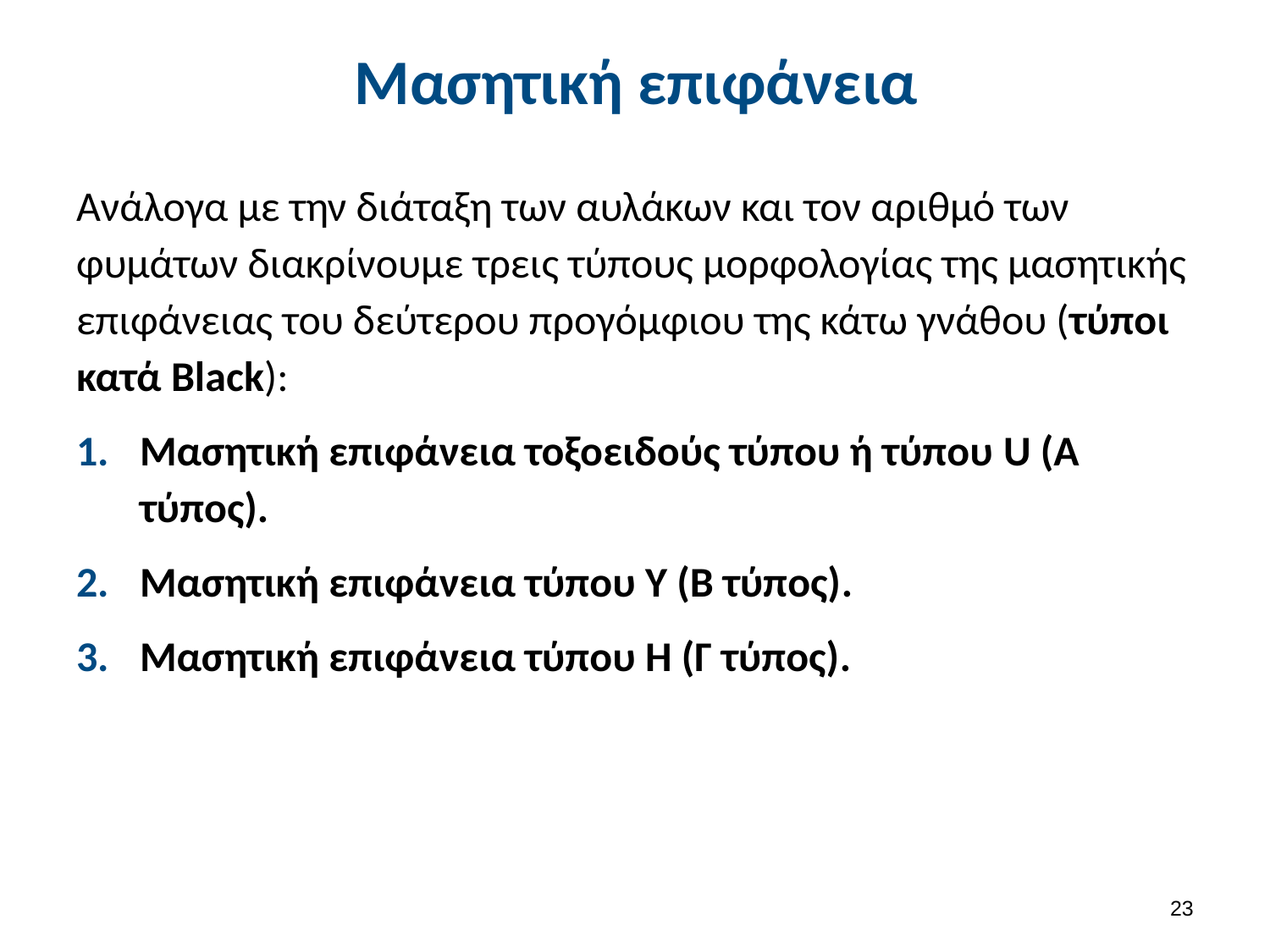

# Μασητική επιφάνεια
Ανάλογα με την διάταξη των αυλάκων και τον αριθμό των φυμάτων διακρίνουμε τρεις τύπους μορφολογίας της μασητικής επιφάνειας του δεύτερου προγόμφιου της κάτω γνάθου (τύποι κατά Black):
Μασητική επιφάνεια τοξοειδούς τύπου ή τύπου U (Α τύπος).
Μασητική επιφάνεια τύπου Υ (Β τύπος).
Μασητική επιφάνεια τύπου Η (Γ τύπος).

23